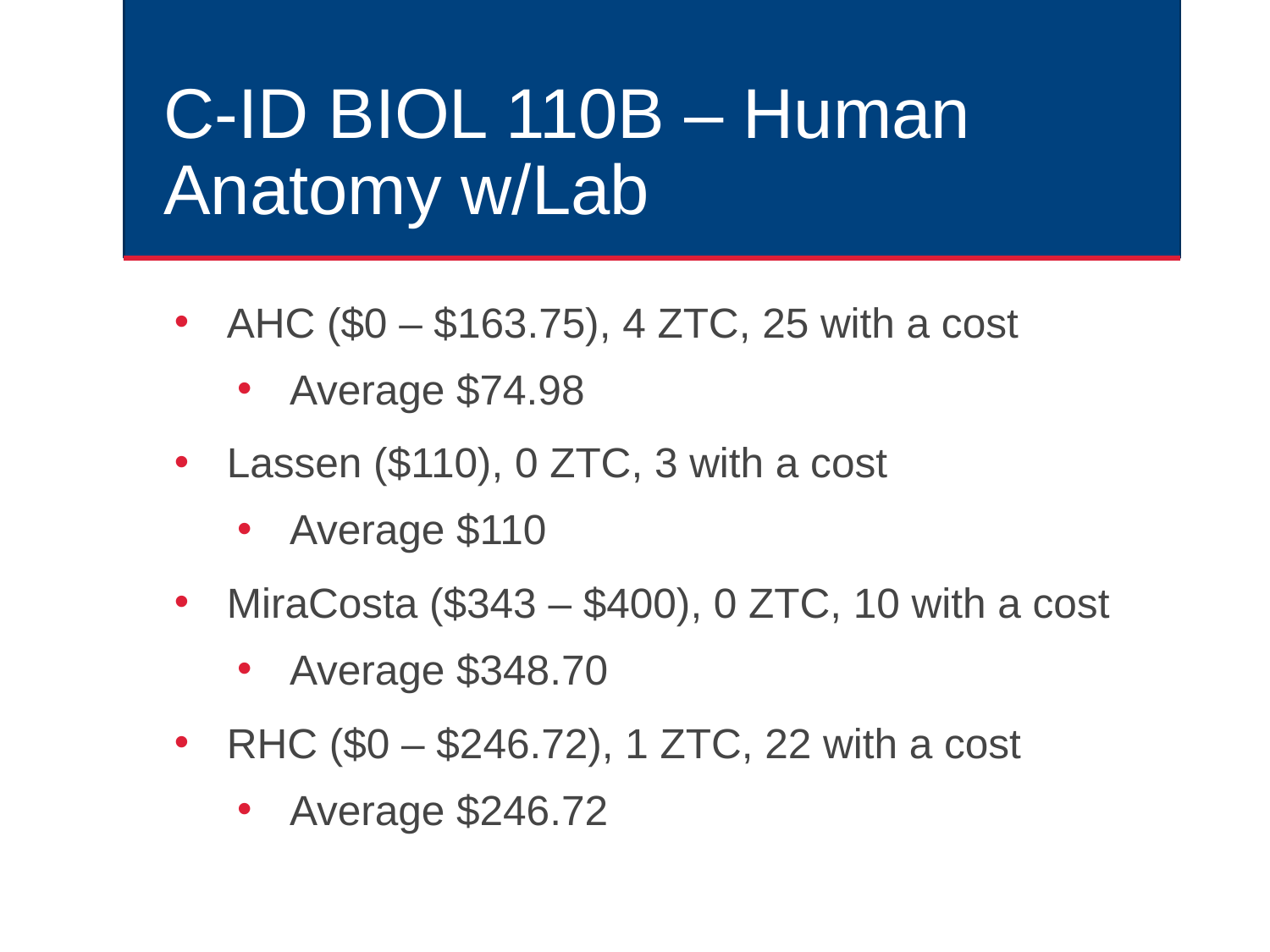

# C-ID BIOL 110B – Human Anatomy w/Lab
AHC ($0 – $163.75), 4 ZTC, 25 with a cost
Average $74.98
Lassen ($110), 0 ZTC, 3 with a cost
Average $110
MiraCosta ($343 – $400), 0 ZTC, 10 with a cost
Average $348.70
RHC ($0 – $246.72), 1 ZTC, 22 with a cost
Average $246.72